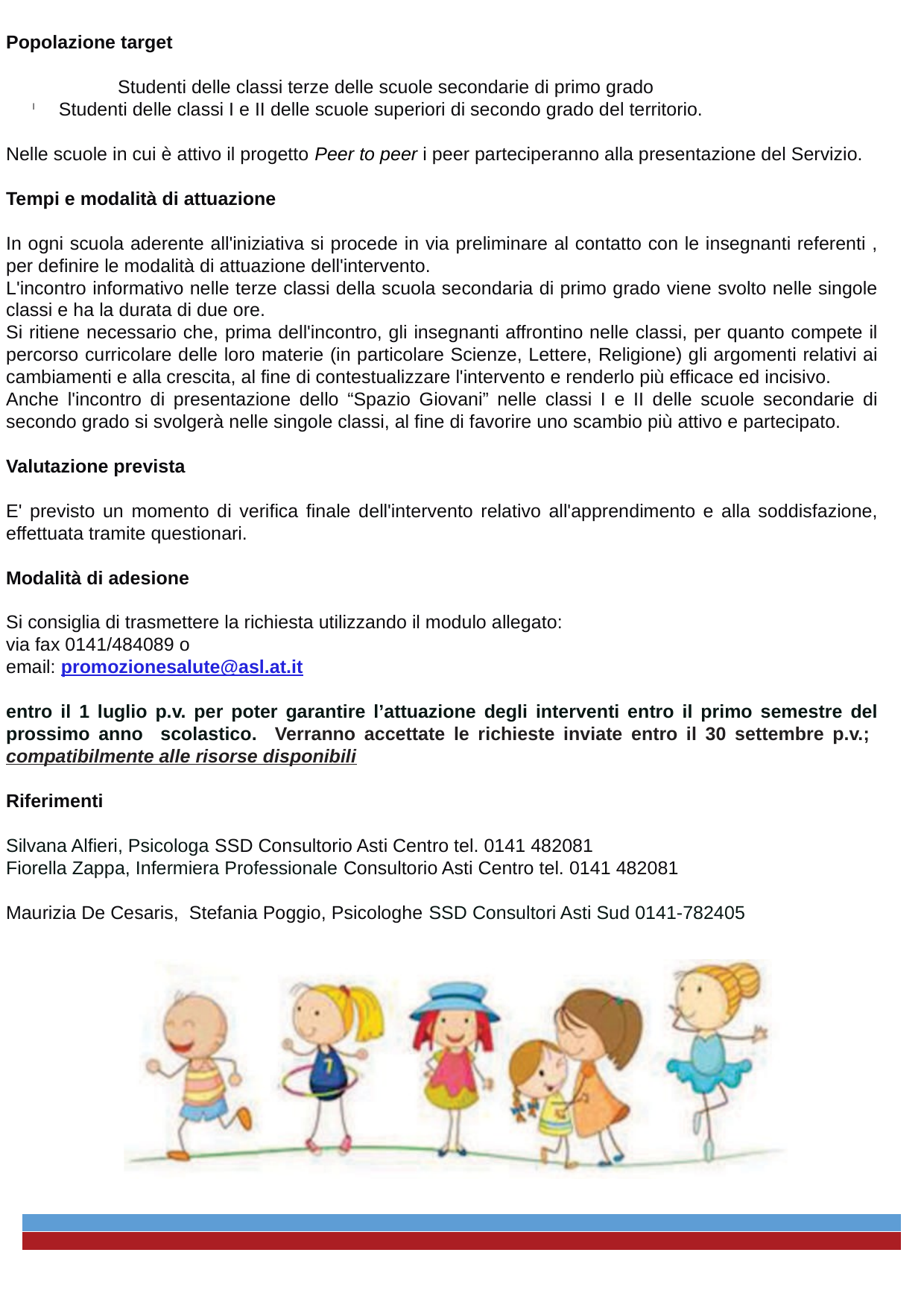

Popolazione target

	Studenti delle classi terze delle scuole secondarie di primo grado
Studenti delle classi I e II delle scuole superiori di secondo grado del territorio.

Nelle scuole in cui è attivo il progetto Peer to peer i peer parteciperanno alla presentazione del Servizio.

Tempi e modalità di attuazione

In ogni scuola aderente all'iniziativa si procede in via preliminare al contatto con le insegnanti referenti , per definire le modalità di attuazione dell'intervento.
L'incontro informativo nelle terze classi della scuola secondaria di primo grado viene svolto nelle singole classi e ha la durata di due ore.
Si ritiene necessario che, prima dell'incontro, gli insegnanti affrontino nelle classi, per quanto compete il percorso curricolare delle loro materie (in particolare Scienze, Lettere, Religione) gli argomenti relativi ai cambiamenti e alla crescita, al fine di contestualizzare l'intervento e renderlo più efficace ed incisivo.
Anche l'incontro di presentazione dello “Spazio Giovani” nelle classi I e II delle scuole secondarie di secondo grado si svolgerà nelle singole classi, al fine di favorire uno scambio più attivo e partecipato.

Valutazione prevista

E' previsto un momento di verifica finale dell'intervento relativo all'apprendimento e alla soddisfazione, effettuata tramite questionari.

Modalità di adesione

Si consiglia di trasmettere la richiesta utilizzando il modulo allegato:
via fax 0141/484089 o
email: promozionesalute@asl.at.it

entro il 1 luglio p.v. per poter garantire l’attuazione degli interventi entro il primo semestre del prossimo anno  scolastico.  Verranno accettate le richieste inviate entro il 30 settembre p.v.;  compatibilmente alle risorse disponibili

Riferimenti

Silvana Alfieri, Psicologa SSD Consultorio Asti Centro tel. 0141 482081
Fiorella Zappa, Infermiera Professionale Consultorio Asti Centro tel. 0141 482081

Maurizia De Cesaris,  Stefania Poggio, Psicologhe SSD Consultori Asti Sud 0141-782405

-  -